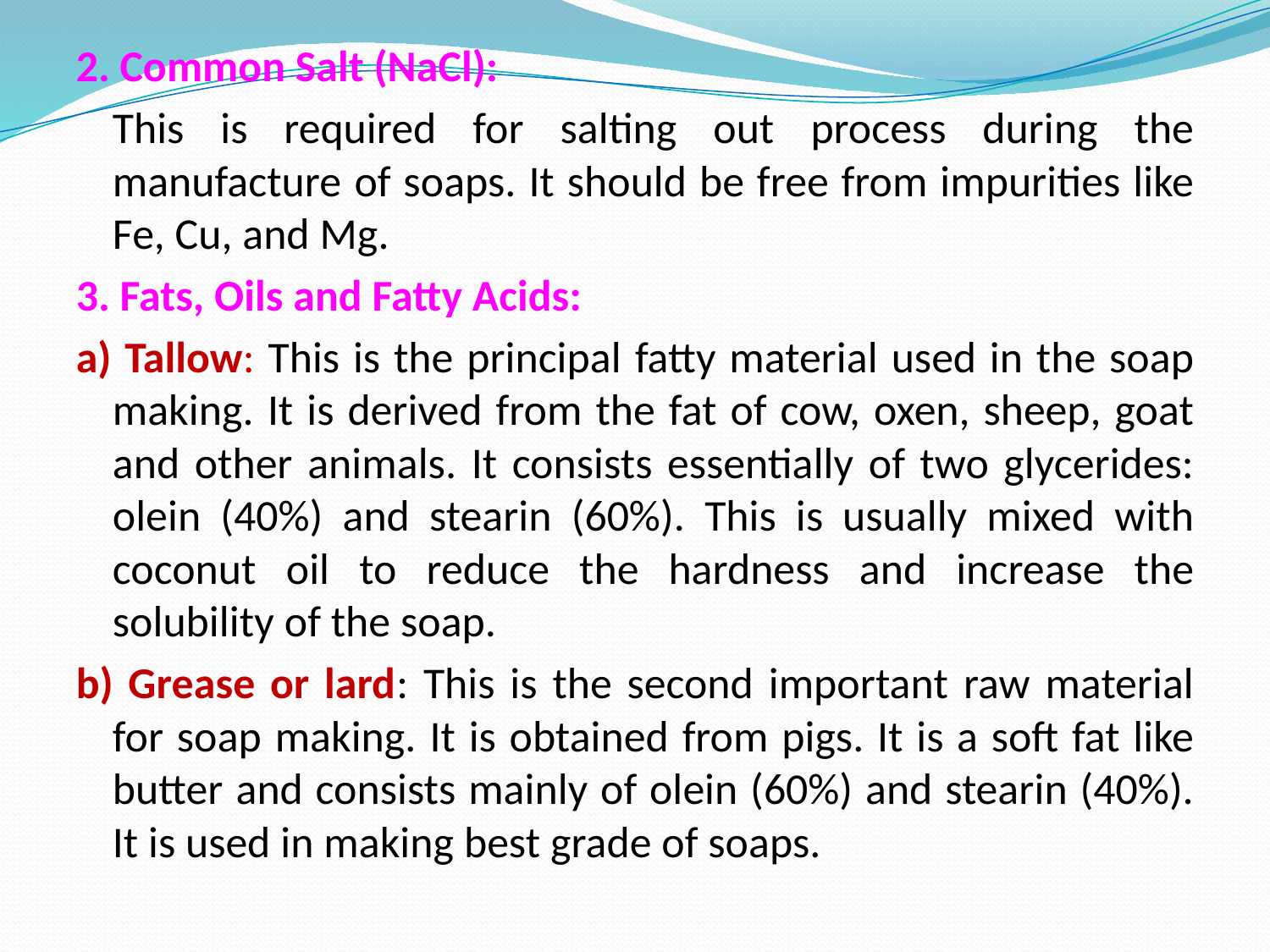

2. Common Salt (NaCl):
		This is required for salting out process during the manufacture of soaps. It should be free from impurities like Fe, Cu, and Mg.
3. Fats, Oils and Fatty Acids:
a) Tallow: This is the principal fatty material used in the soap making. It is derived from the fat of cow, oxen, sheep, goat and other animals. It consists essentially of two glycerides: olein (40%) and stearin (60%). This is usually mixed with coconut oil to reduce the hardness and increase the solubility of the soap.
b) Grease or lard: This is the second important raw material for soap making. It is obtained from pigs. It is a soft fat like butter and consists mainly of olein (60%) and stearin (40%). It is used in making best grade of soaps.